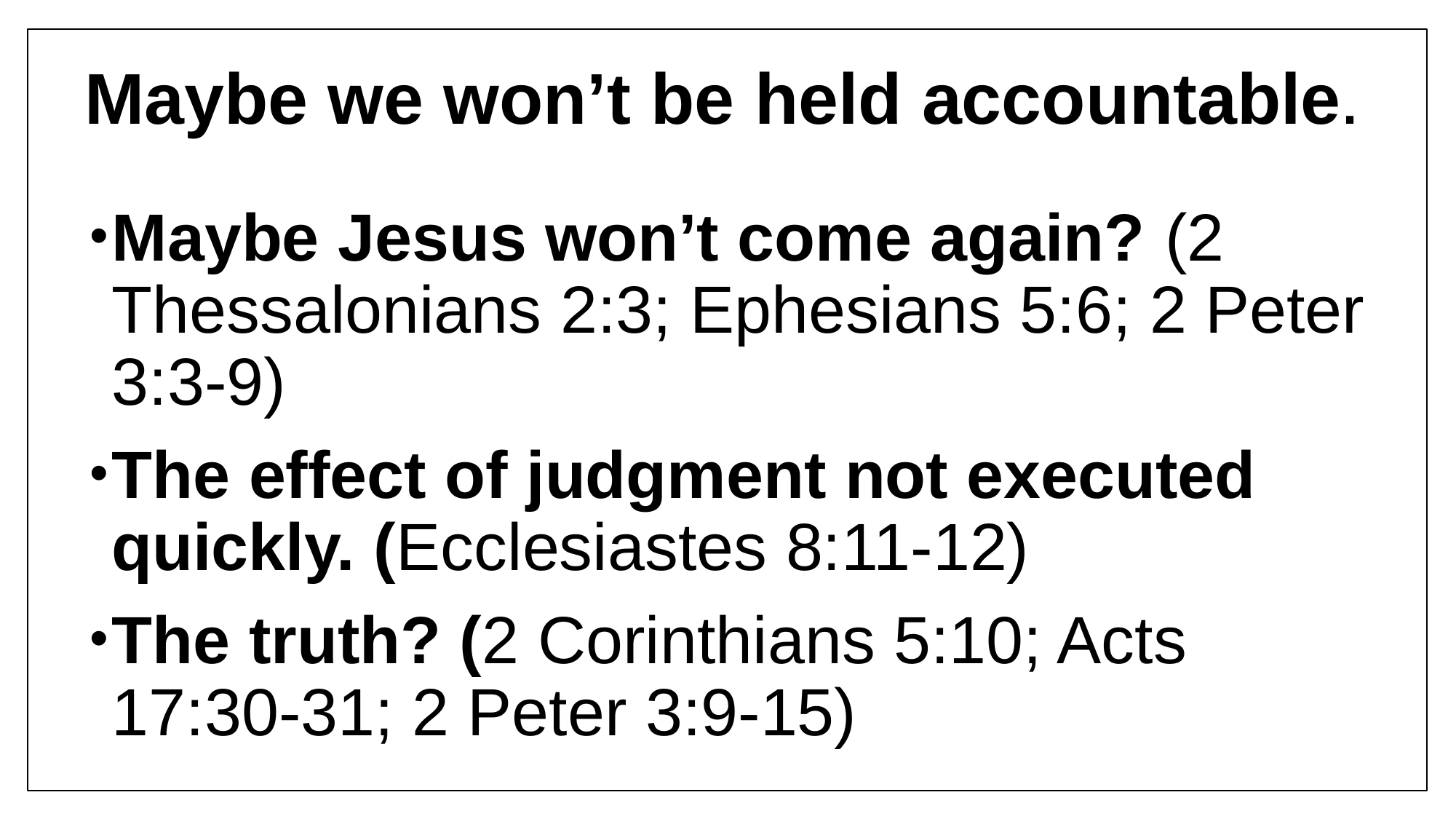

# Maybe we won’t be held accountable.
Maybe Jesus won’t come again? (2 Thessalonians 2:3; Ephesians 5:6; 2 Peter 3:3-9)
The effect of judgment not executed quickly. (Ecclesiastes 8:11-12)
The truth? (2 Corinthians 5:10; Acts 17:30-31; 2 Peter 3:9-15)